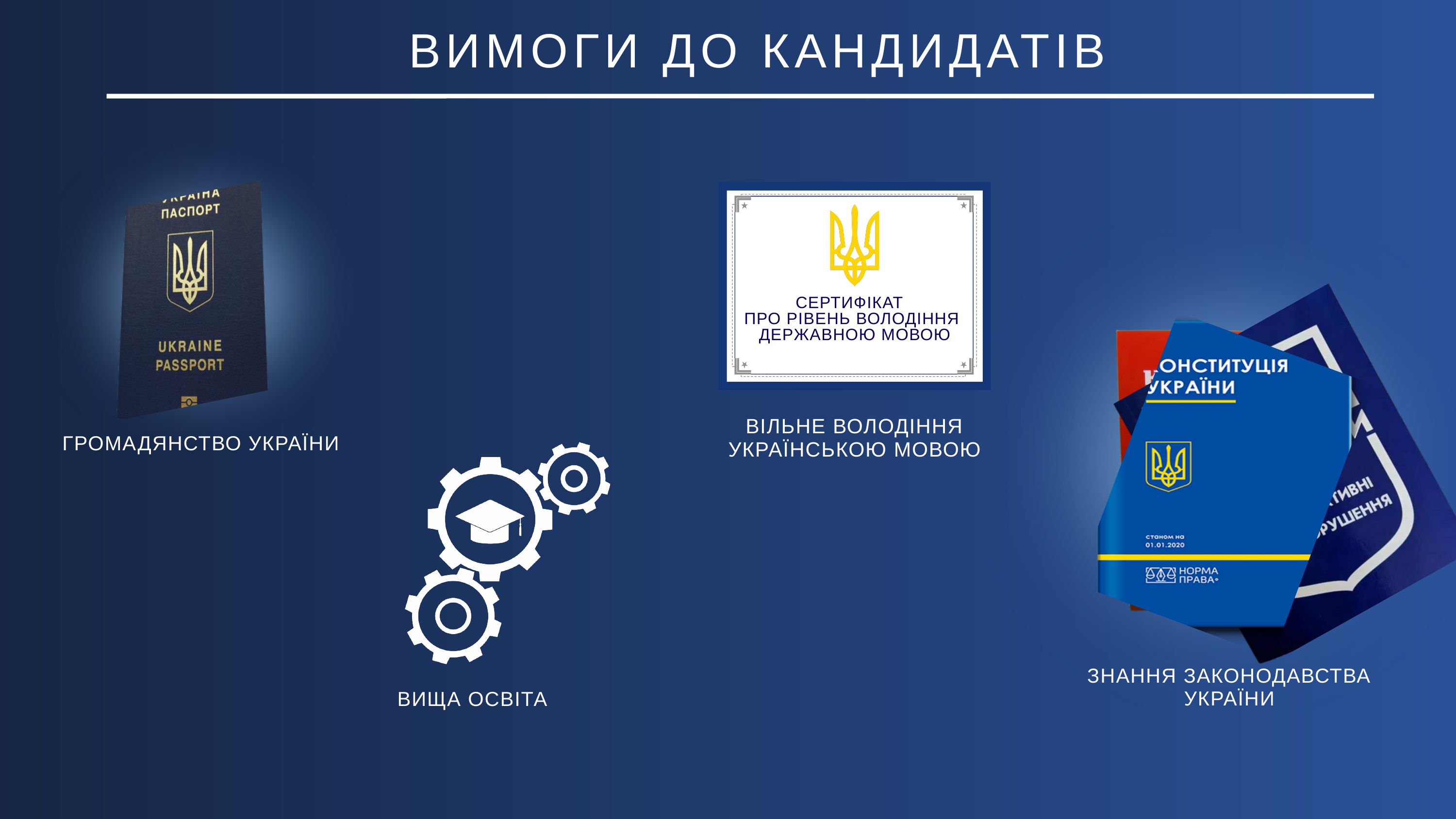

ВИМОГИ ДО КАНДИДАТІВ

СЕРТИФІКАТ
ПРО РІВЕНЬ ВОЛОДІННЯ  ДЕРЖАВНОЮ МОВОЮ

ВІЛЬНЕ ВОЛОДІННЯ УКРАЇНСЬКОЮ МОВОЮ
ГРОМАДЯНСТВО УКРАЇНИ

ЗНАННЯ ЗАКОНОДАВСТВА УКРАЇНИ
ВИЩА ОСВІТА